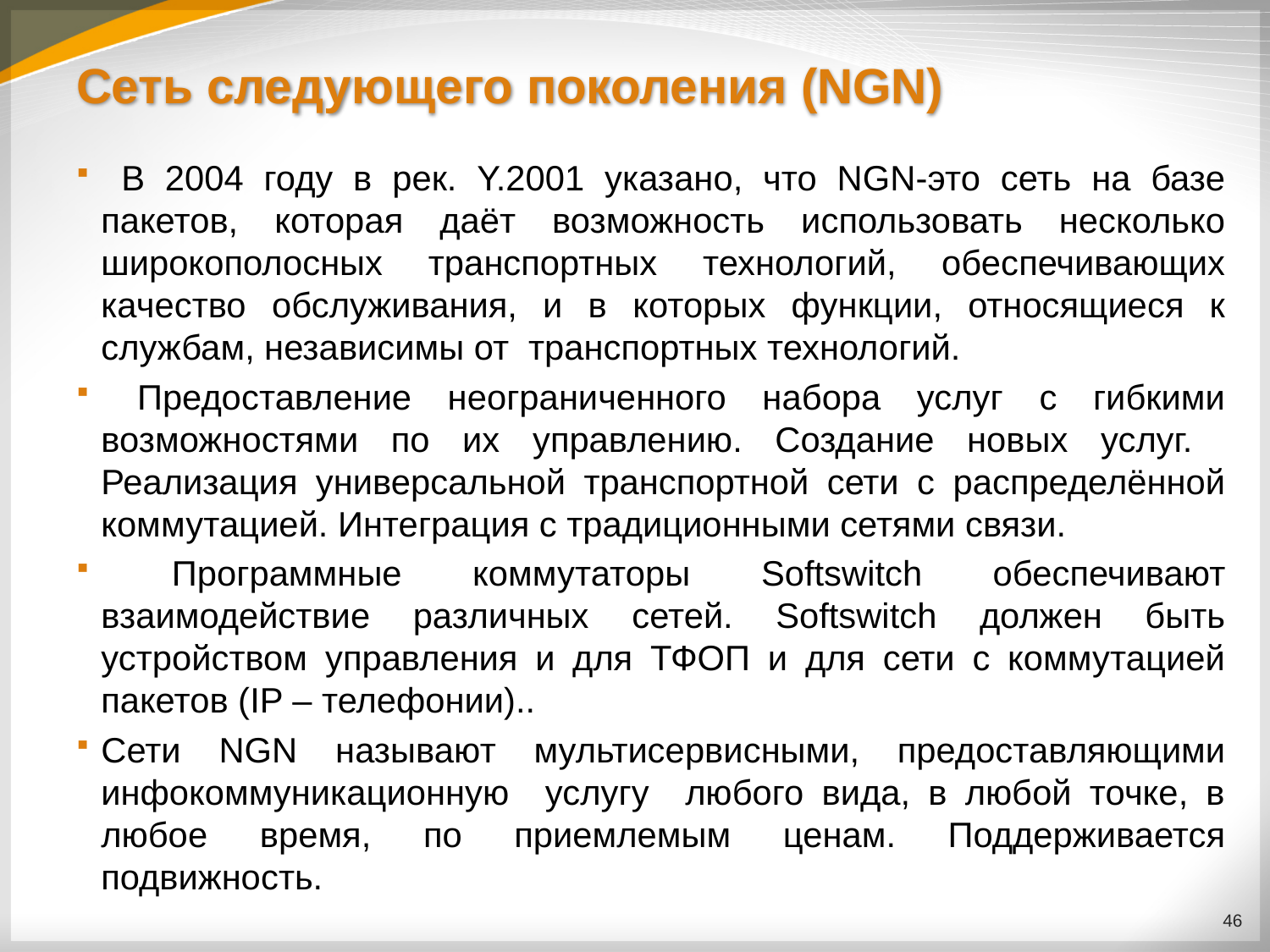

# Сеть следующего поколения (NGN)
 В 2004 году в рек. Y.2001 указано, что NGN-это сеть на базе пакетов, которая даёт возможность использовать несколько широкополосных транспортных технологий, обеспечивающих качество обслуживания, и в которых функции, относящиеся к службам, независимы от  транспортных технологий.
 Предоставление неограниченного набора услуг с гибкими возможностями по их управлению. Создание новых услуг.  Реализация универсальной транспортной сети с распределённой коммутацией. Интеграция с традиционными сетями связи.
 Программные коммутаторы Softswitch обеспечивают взаимодействие различных сетей. Softswitch должен быть устройством управления и для ТФОП и для сети с коммутацией пакетов (IP – телефонии)..
Сети NGN называют мультисервисными, предоставляющими инфокоммуникационную  услугу  любого вида, в любой точке, в любое время, по приемлемым ценам. Поддерживается подвижность.

46